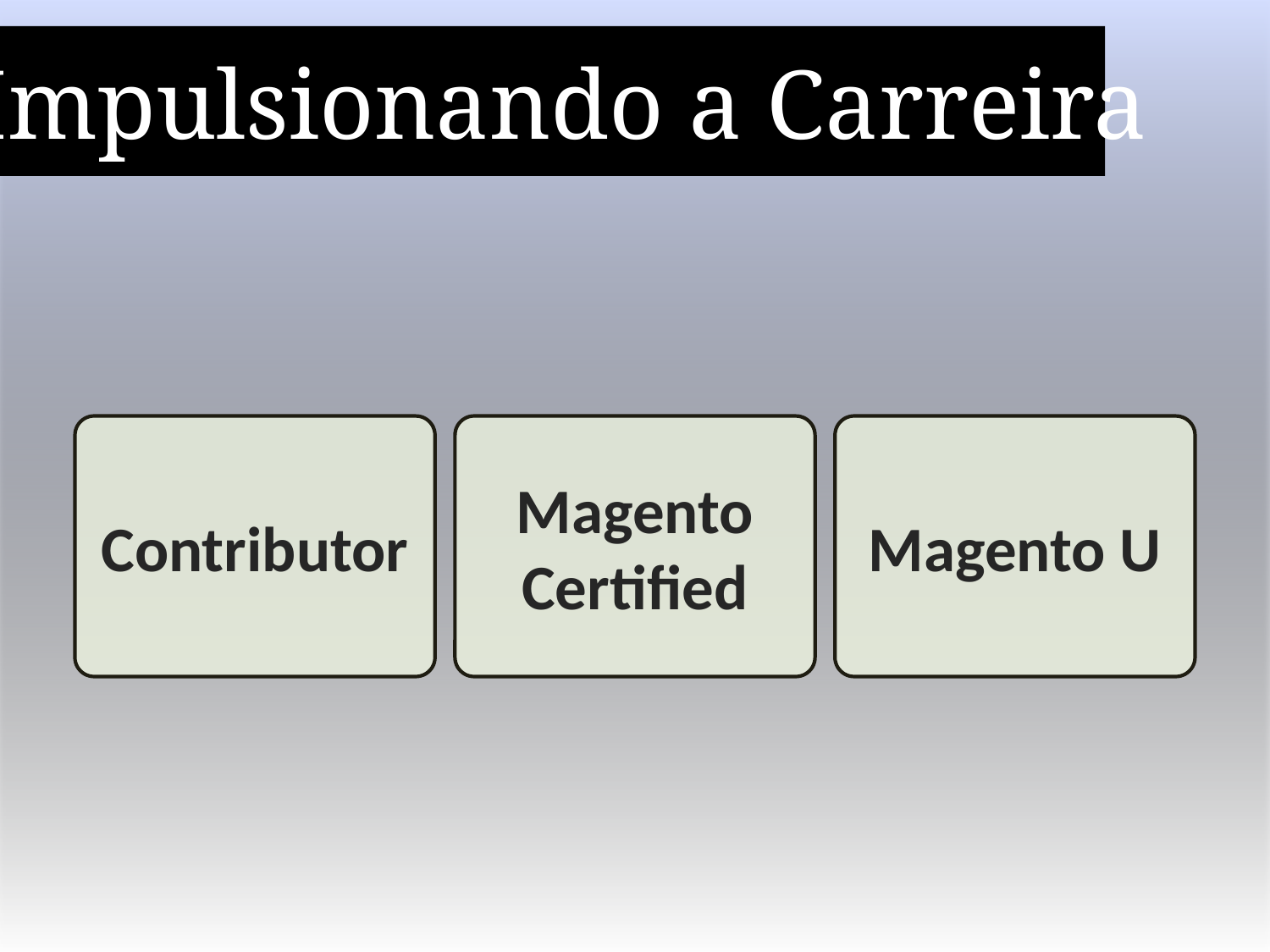

Impulsionando a Carreira
Contributor
Magento Certified
Magento U